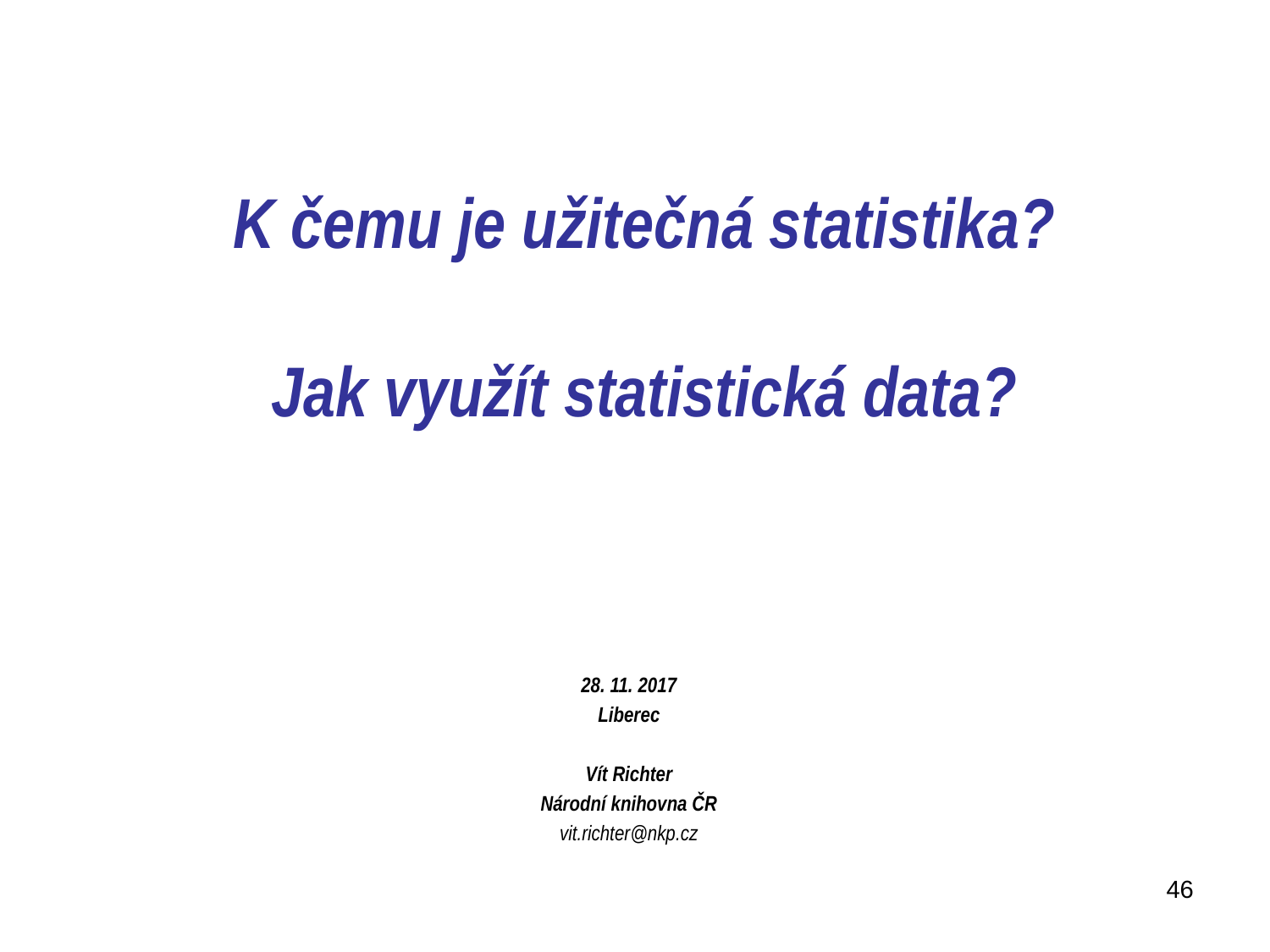

# K čemu je užitečná statistika? Jak využít statistická data?
28. 11. 2017
Liberec

Vít Richter
Národní knihovna ČR
vit.richter@nkp.cz

46